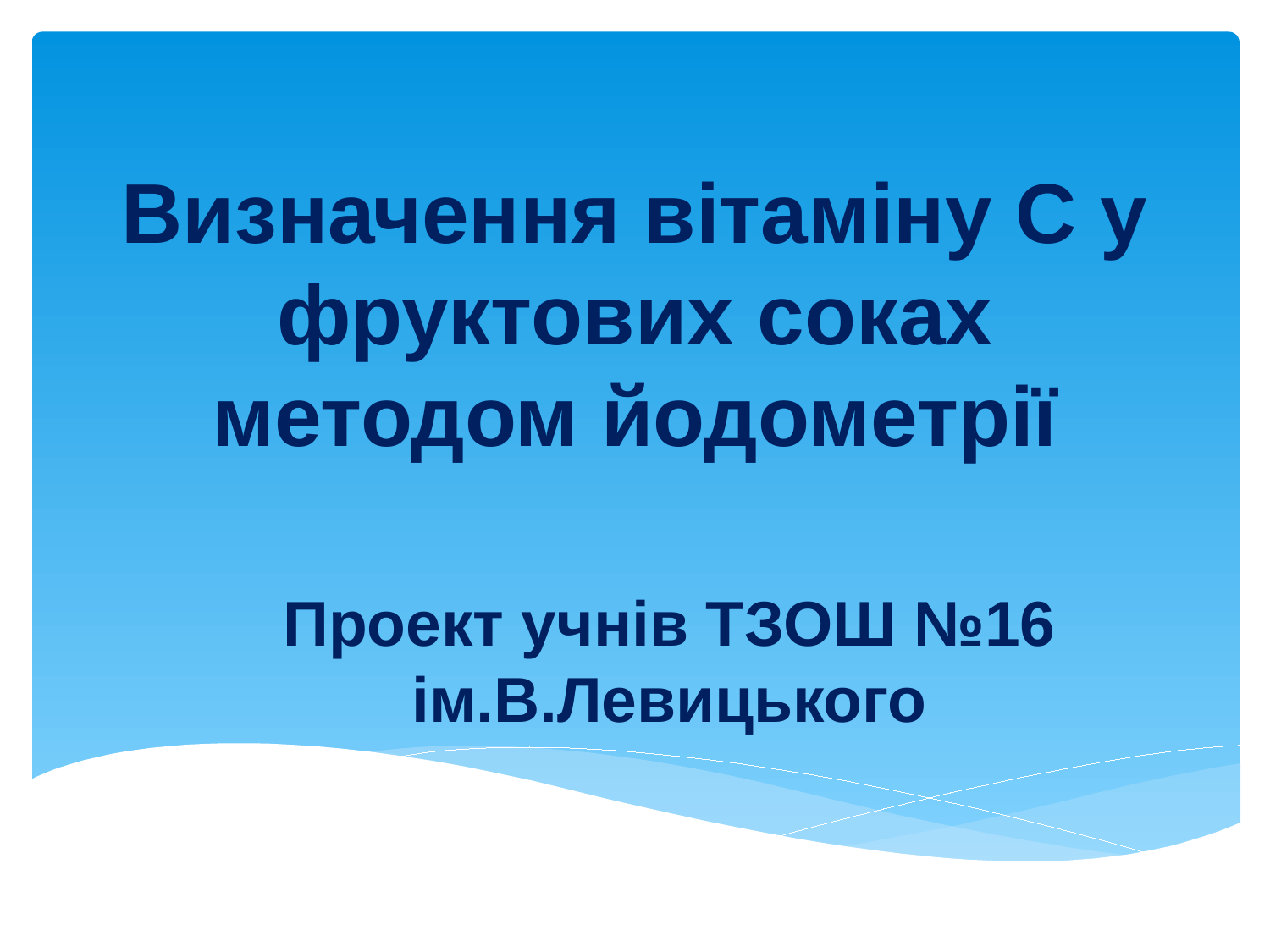

# Визначення вітаміну С у фруктових соках методом йодометрії
Проект учнів ТЗОШ №16 ім.В.Левицького